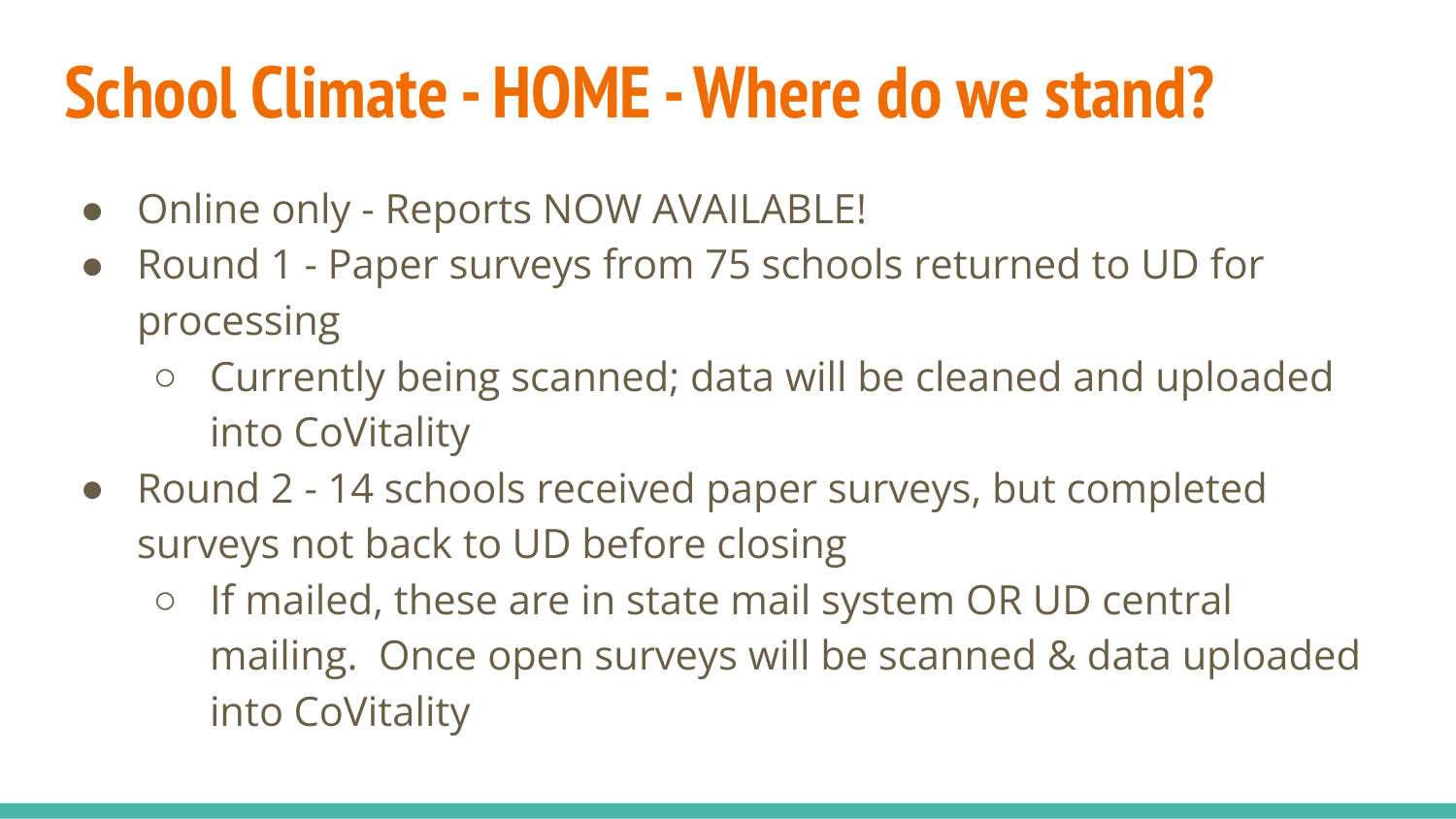

# School Climate - HOME - Where do we stand?
Online only - Reports NOW AVAILABLE!
Round 1 - Paper surveys from 75 schools returned to UD for processing
Currently being scanned; data will be cleaned and uploaded into CoVitality
Round 2 - 14 schools received paper surveys, but completed surveys not back to UD before closing
If mailed, these are in state mail system OR UD central mailing.  Once open surveys will be scanned & data uploaded into CoVitality